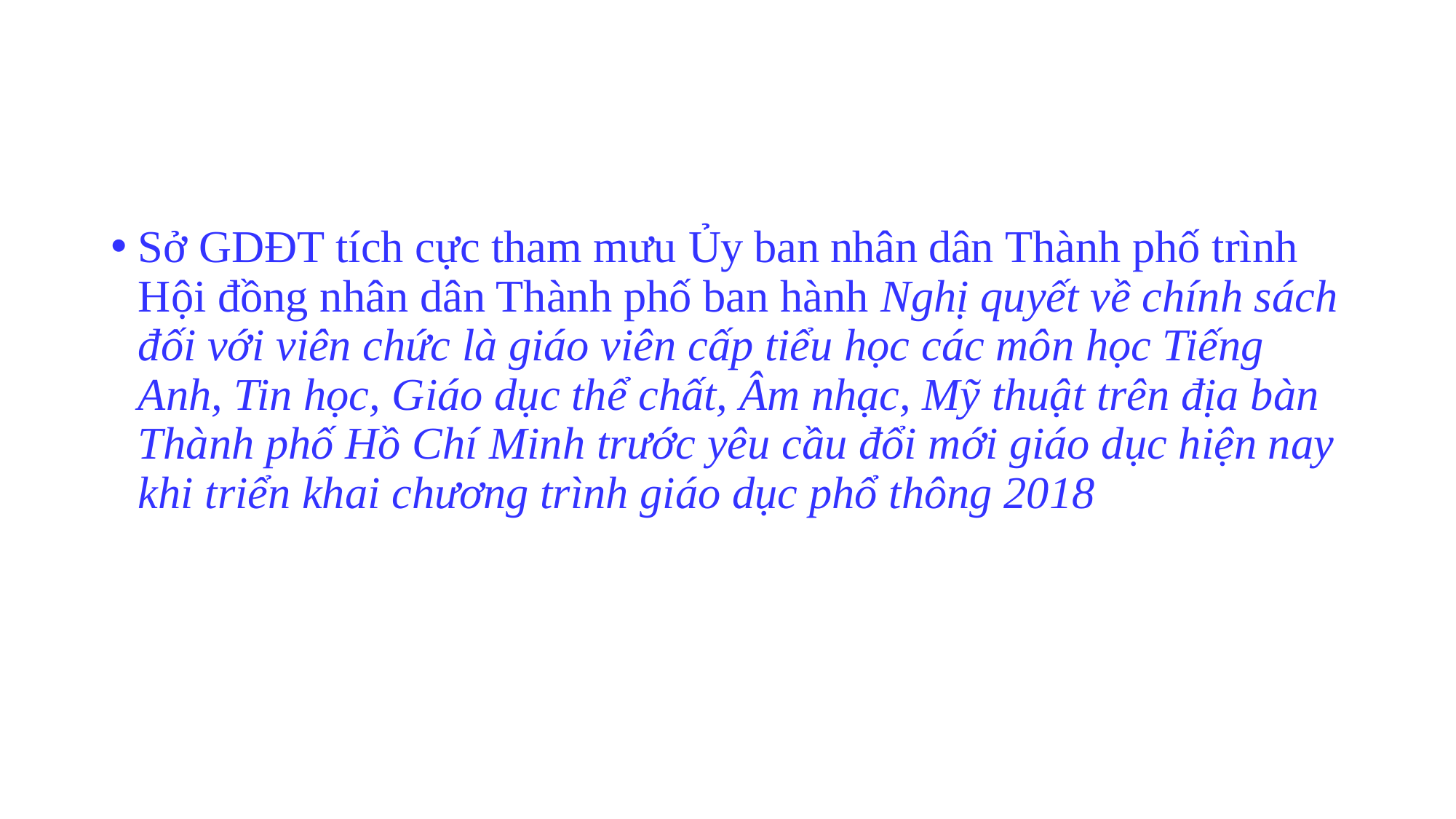

Sở GDĐT tích cực tham mưu Ủy ban nhân dân Thành phố trình Hội đồng nhân dân Thành phố ban hành Nghị quyết về chính sách đối với viên chức là giáo viên cấp tiểu học các môn học Tiếng Anh, Tin học, Giáo dục thể chất, Âm nhạc, Mỹ thuật trên địa bàn Thành phố Hồ Chí Minh trước yêu cầu đổi mới giáo dục hiện nay khi triển khai chương trình giáo dục phổ thông 2018